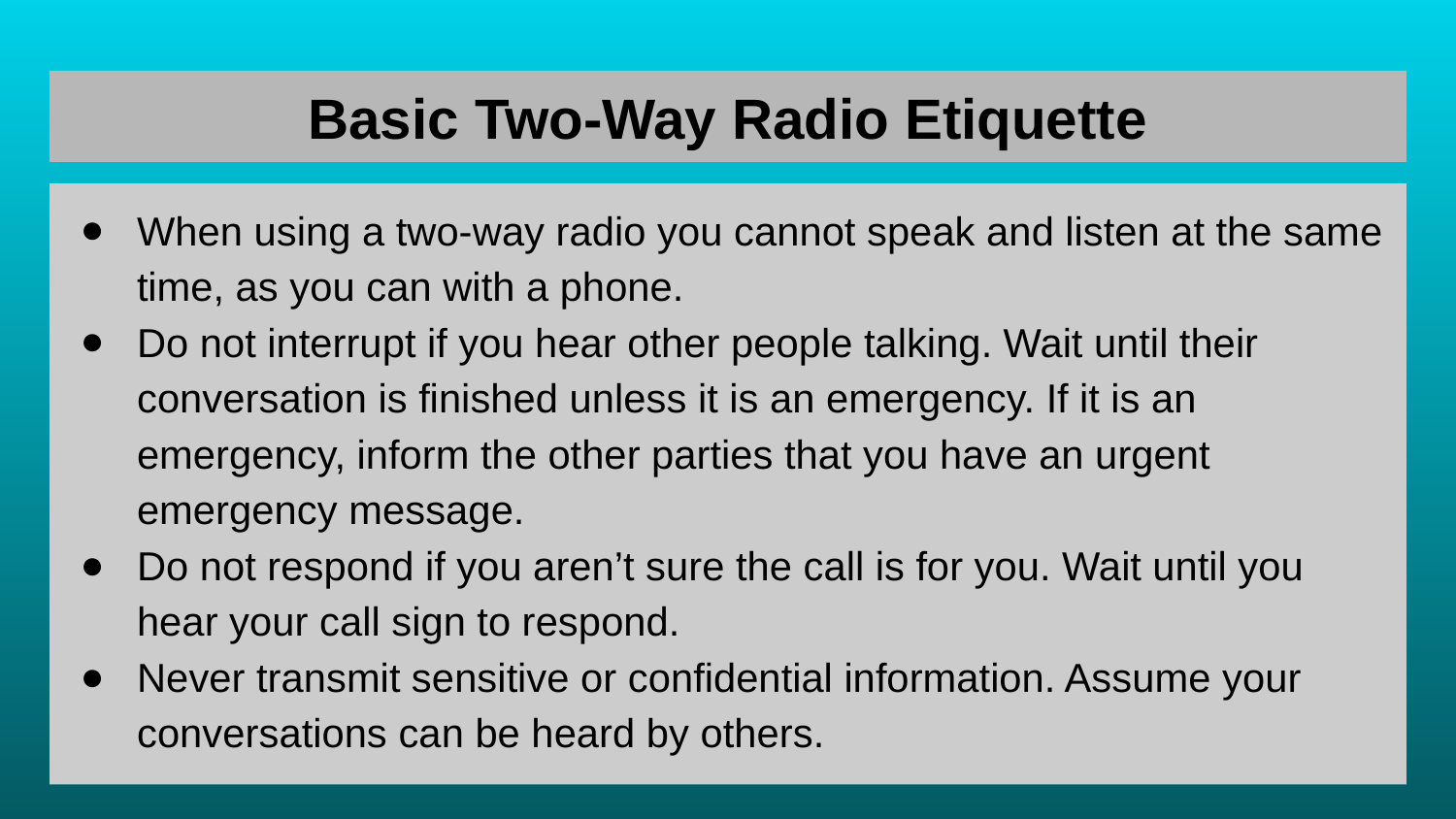

# Basic Two-Way Radio Etiquette
When using a two-way radio you cannot speak and listen at the same time, as you can with a phone.
Do not interrupt if you hear other people talking. Wait until their conversation is finished unless it is an emergency. If it is an emergency, inform the other parties that you have an urgent emergency message.
Do not respond if you aren’t sure the call is for you. Wait until you hear your call sign to respond.
Never transmit sensitive or confidential information. Assume your conversations can be heard by others.